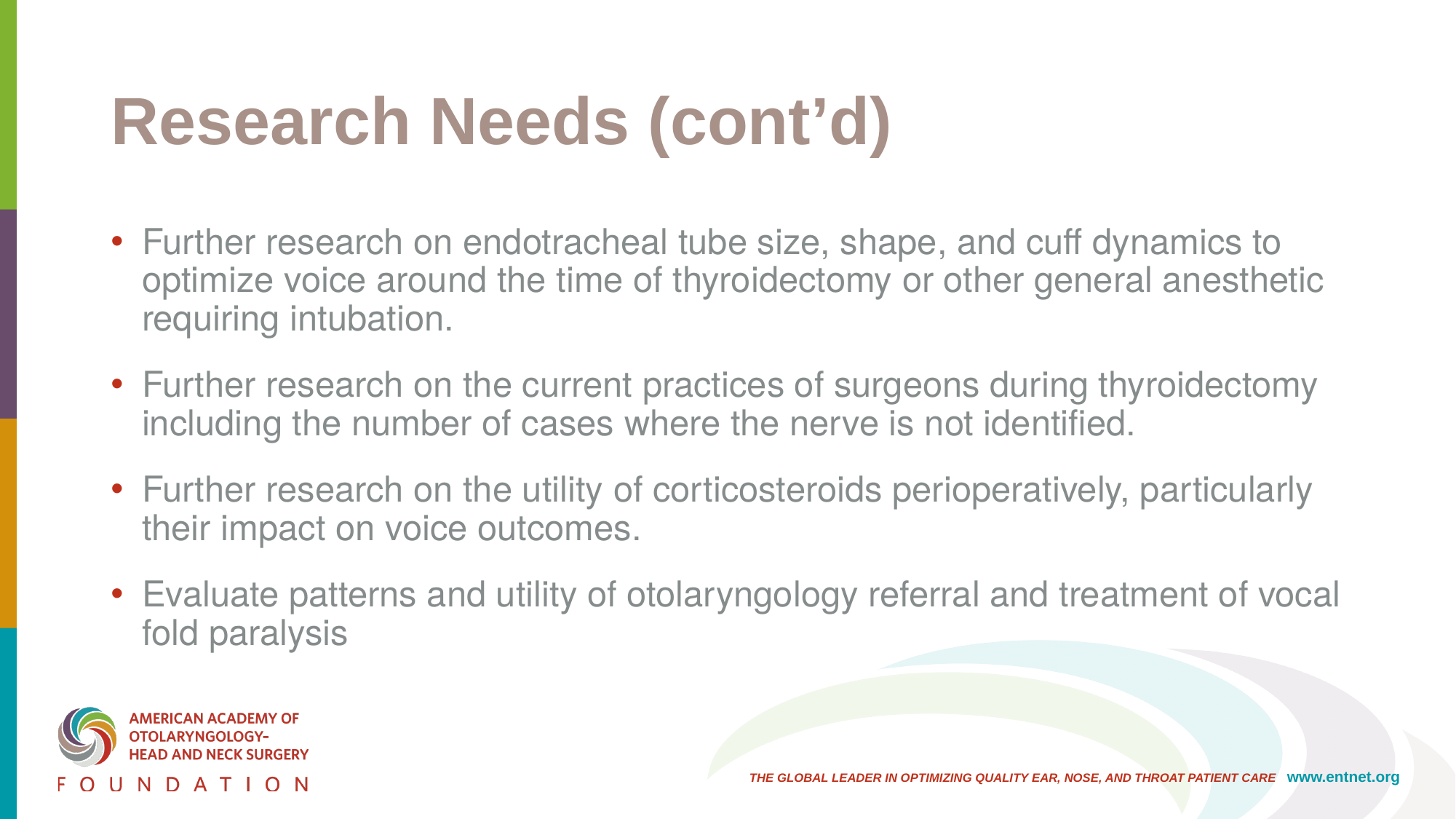

# Research Needs (cont’d)
Further research on endotracheal tube size, shape, and cuff dynamics to optimize voice around the time of thyroidectomy or other general anesthetic requiring intubation.
Further research on the current practices of surgeons during thyroidectomy including the number of cases where the nerve is not identified.
Further research on the utility of corticosteroids perioperatively, particularly their impact on voice outcomes.
Evaluate patterns and utility of otolaryngology referral and treatment of vocal fold paralysis